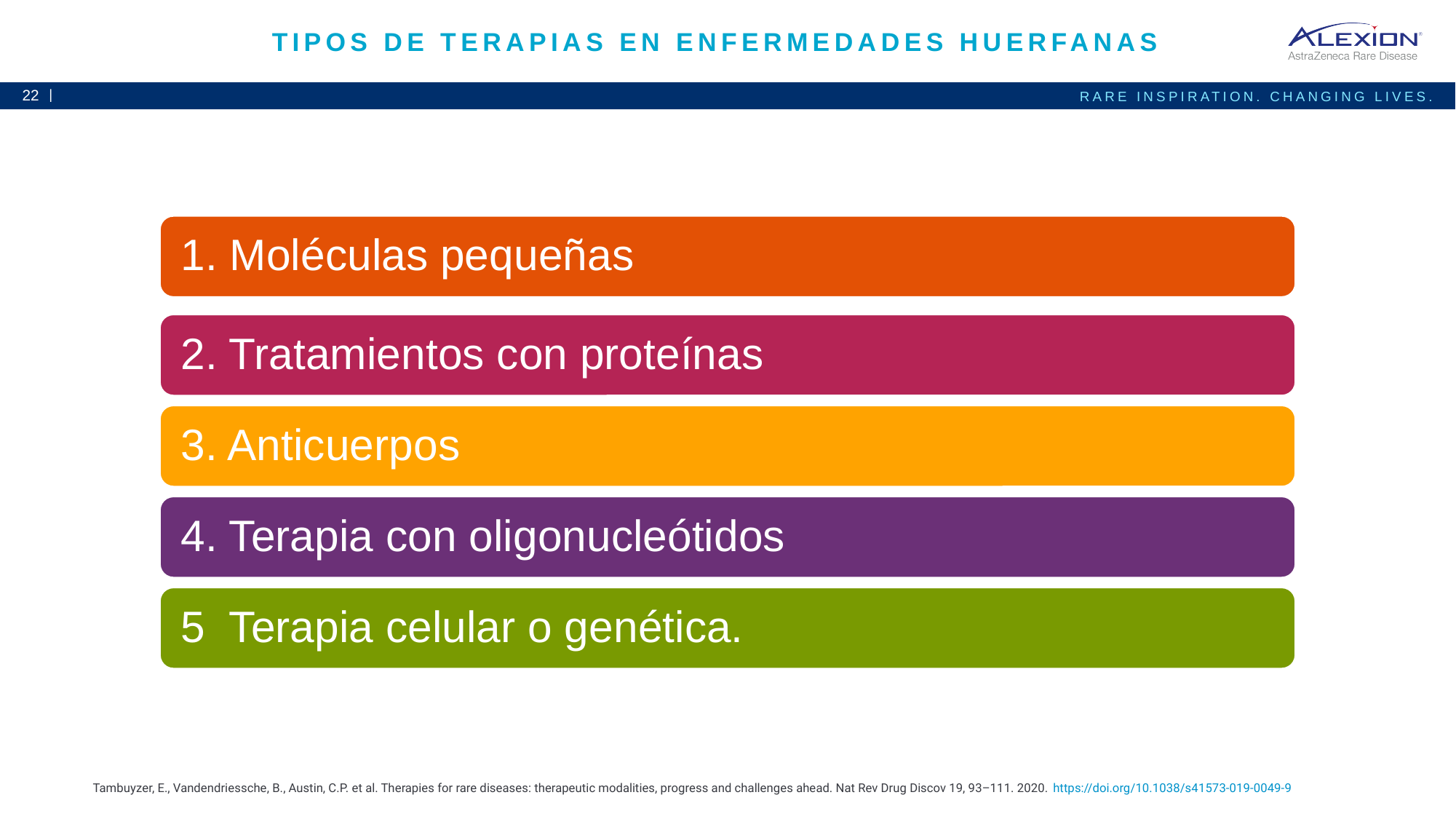

# TIPOS DE TERAPIAS EN ENFERMEDADES HUERFANAS
1. Moléculas pequeñas
2. Tratamientos con proteínas
3. Anticuerpos
4. Terapia con oligonucleótidos
5  Terapia celular o genética.
Tambuyzer, E., Vandendriessche, B., Austin, C.P. et al. Therapies for rare diseases: therapeutic modalities, progress and challenges ahead. Nat Rev Drug Discov 19, 93–111. 2020. https://doi.org/10.1038/s41573-019-0049-9